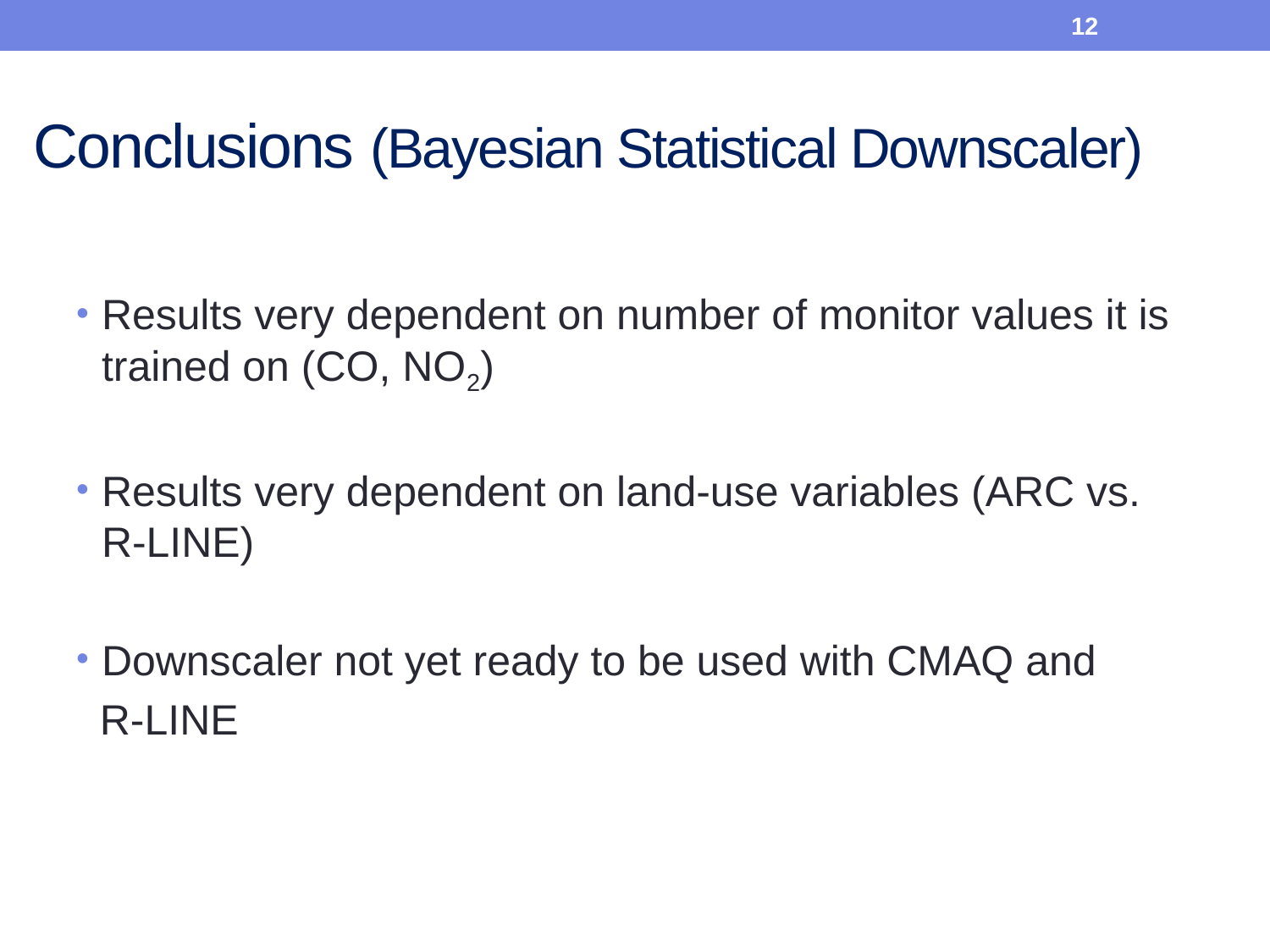

12
# Conclusions (Bayesian Statistical Downscaler)

Results very dependent on number of monitor values it is trained on (CO, NO2)

Results very dependent on land-use variables (ARC vs. R-LINE)

Downscaler not yet ready to be used with CMAQ and
  R-LINE